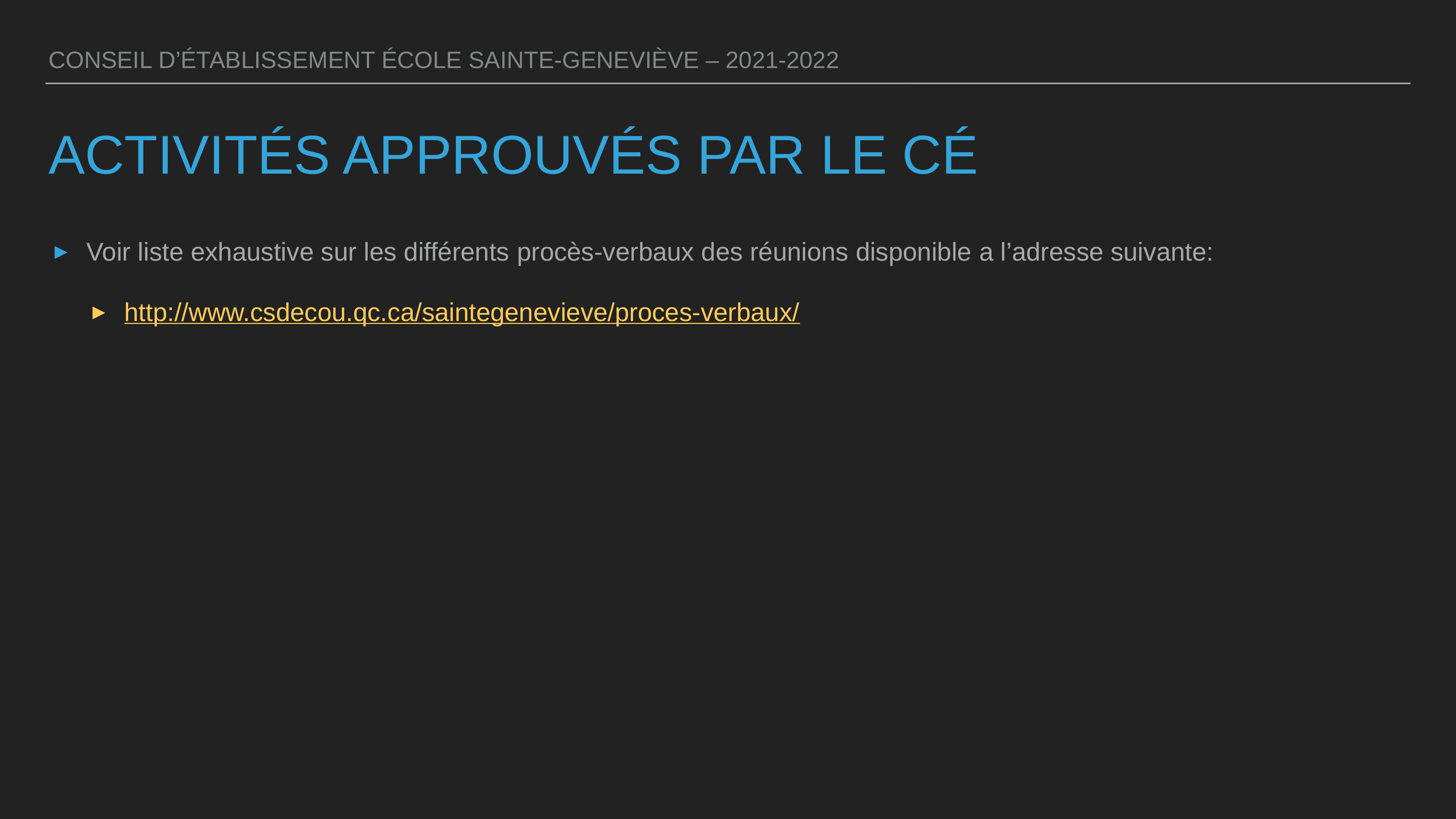

CONSEIL D’ÉTABLISSEMENT ÉCOLE SAINTE-GENEVIÈVE – 2021-2022
# ACTIVITÉS APPROUVÉS PAR LE CÉ
Voir liste exhaustive sur les différents procès-verbaux des réunions disponible a l’adresse suivante:
http://www.csdecou.qc.ca/saintegenevieve/proces-verbaux/